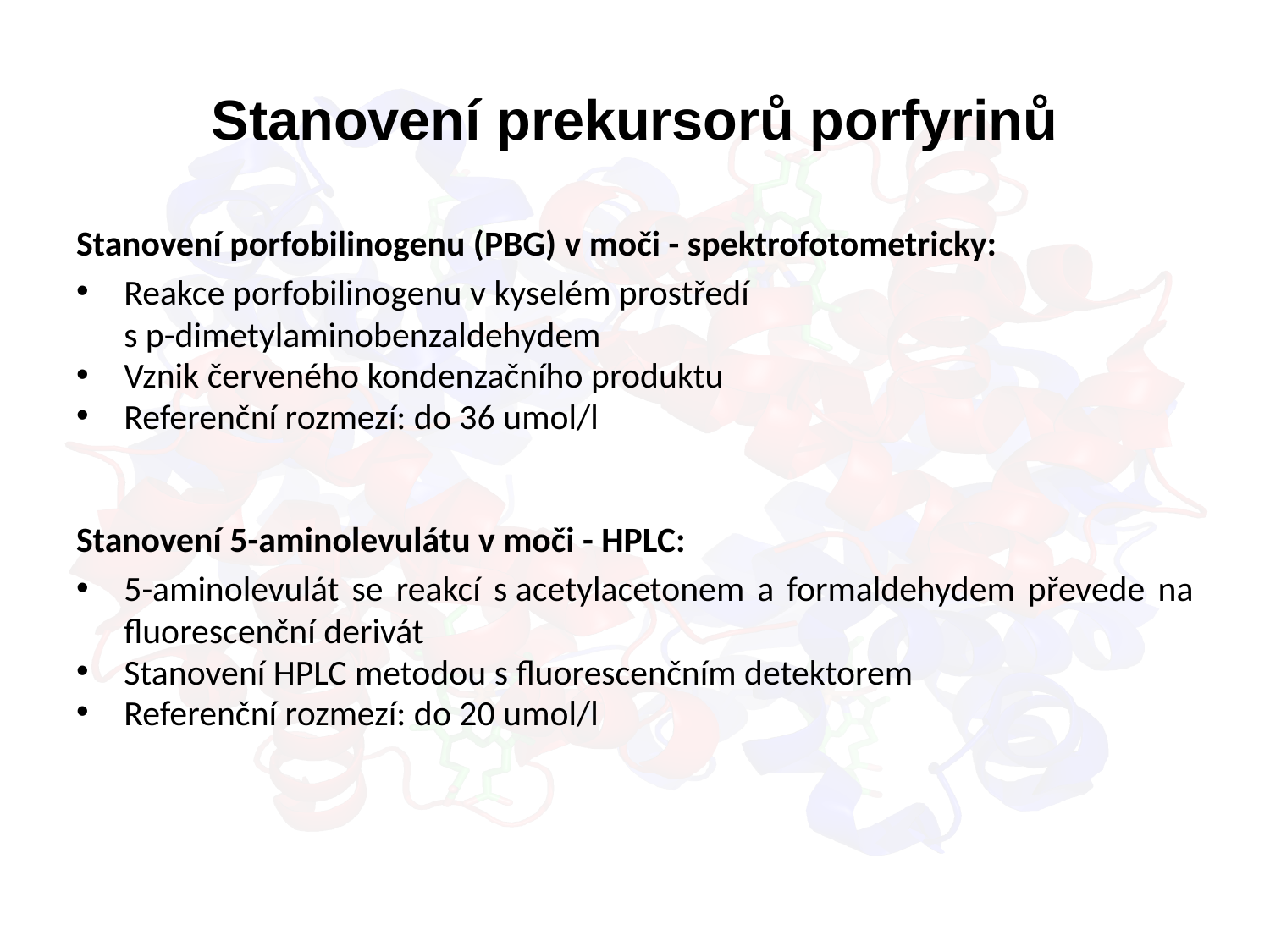

# Stanovení prekursorů porfyrinů
Stanovení porfobilinogenu (PBG) v moči - spektrofotometricky:
Reakce porfobilinogenu v kyselém prostředí
s p-dimetylaminobenzaldehydem
Vznik červeného kondenzačního produktu
Referenční rozmezí: do 36 umol/l

Stanovení 5-aminolevulátu v moči - HPLC:
5-aminolevulát se reakcí s acetylacetonem a formaldehydem převede na fluorescenční derivát
Stanovení HPLC metodou s fluorescenčním detektorem
Referenční rozmezí: do 20 umol/l